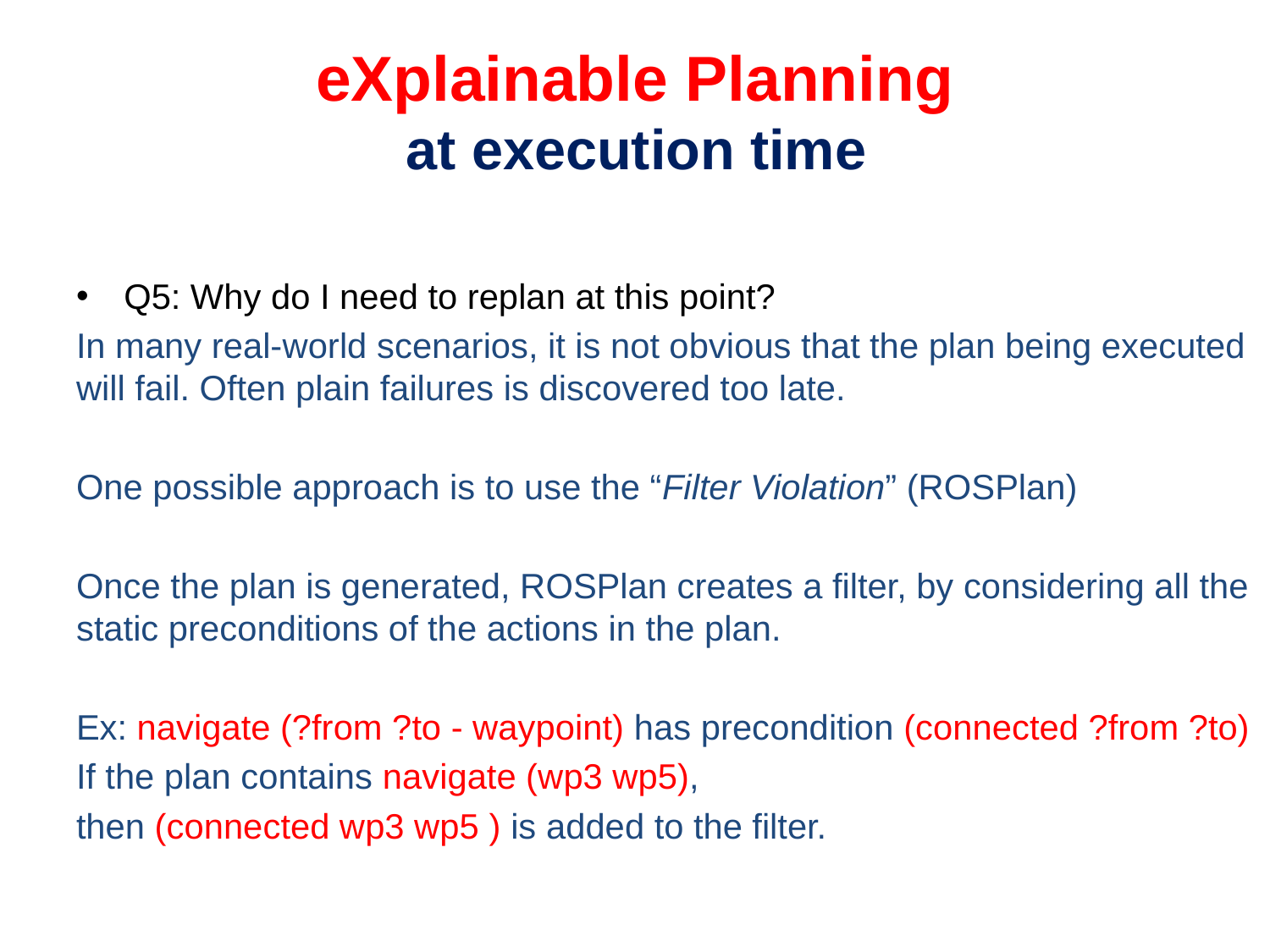

# eXplainable Planning
at execution time
Q5: Why do I need to replan at this point?
In many real-world scenarios, it is not obvious that the plan being executed will fail. Often plain failures is discovered too late.

One possible approach is to use the “Filter Violation” (ROSPlan)

Once the plan is generated, ROSPlan creates a filter, by considering all the static preconditions of the actions in the plan.

Ex: navigate (?from ?to - waypoint) has precondition (connected ?from ?to)
If the plan contains navigate (wp3 wp5),
then (connected wp3 wp5 ) is added to the filter.